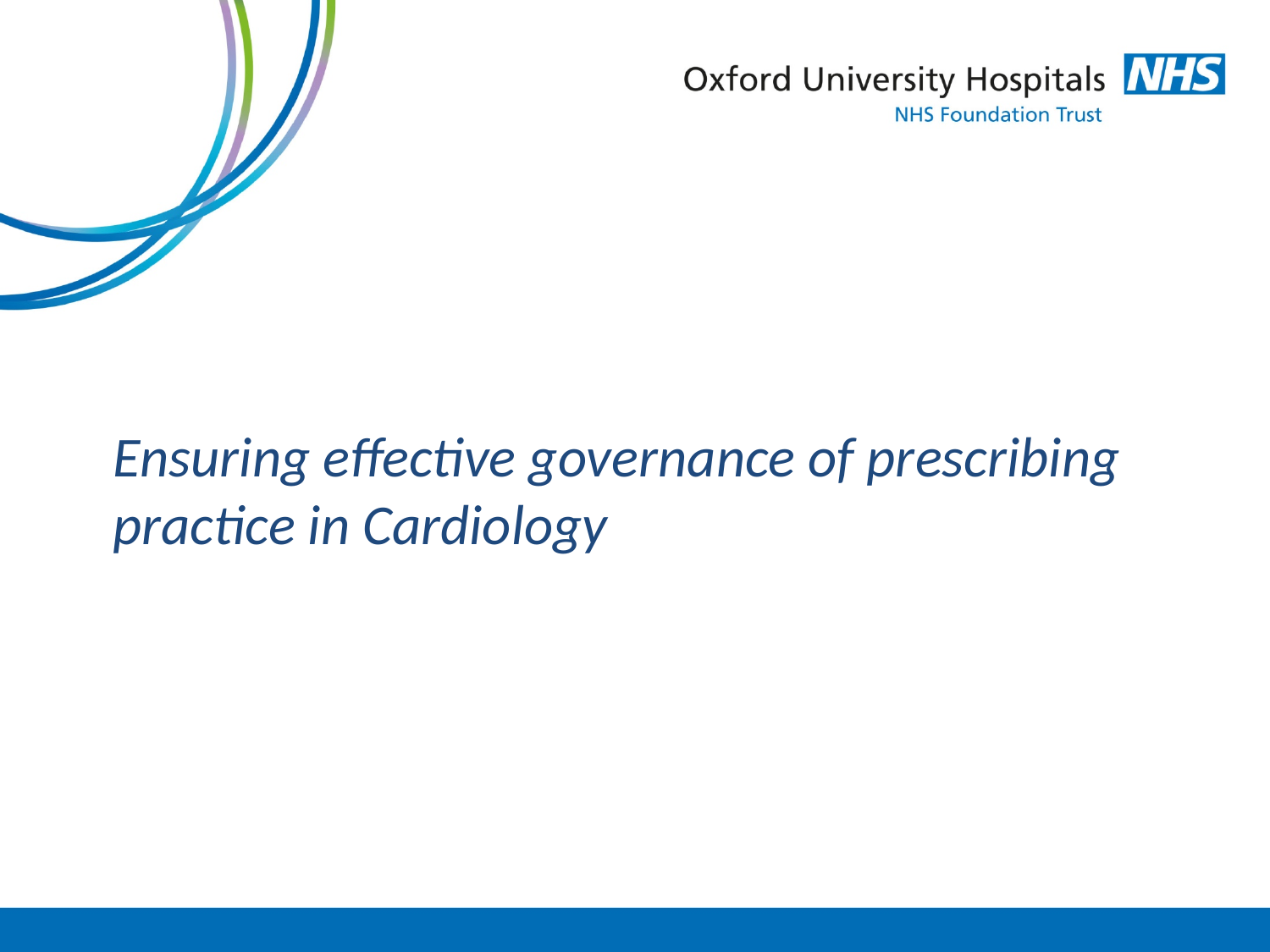

Ensuring effective governance of prescribing practice in Cardiology